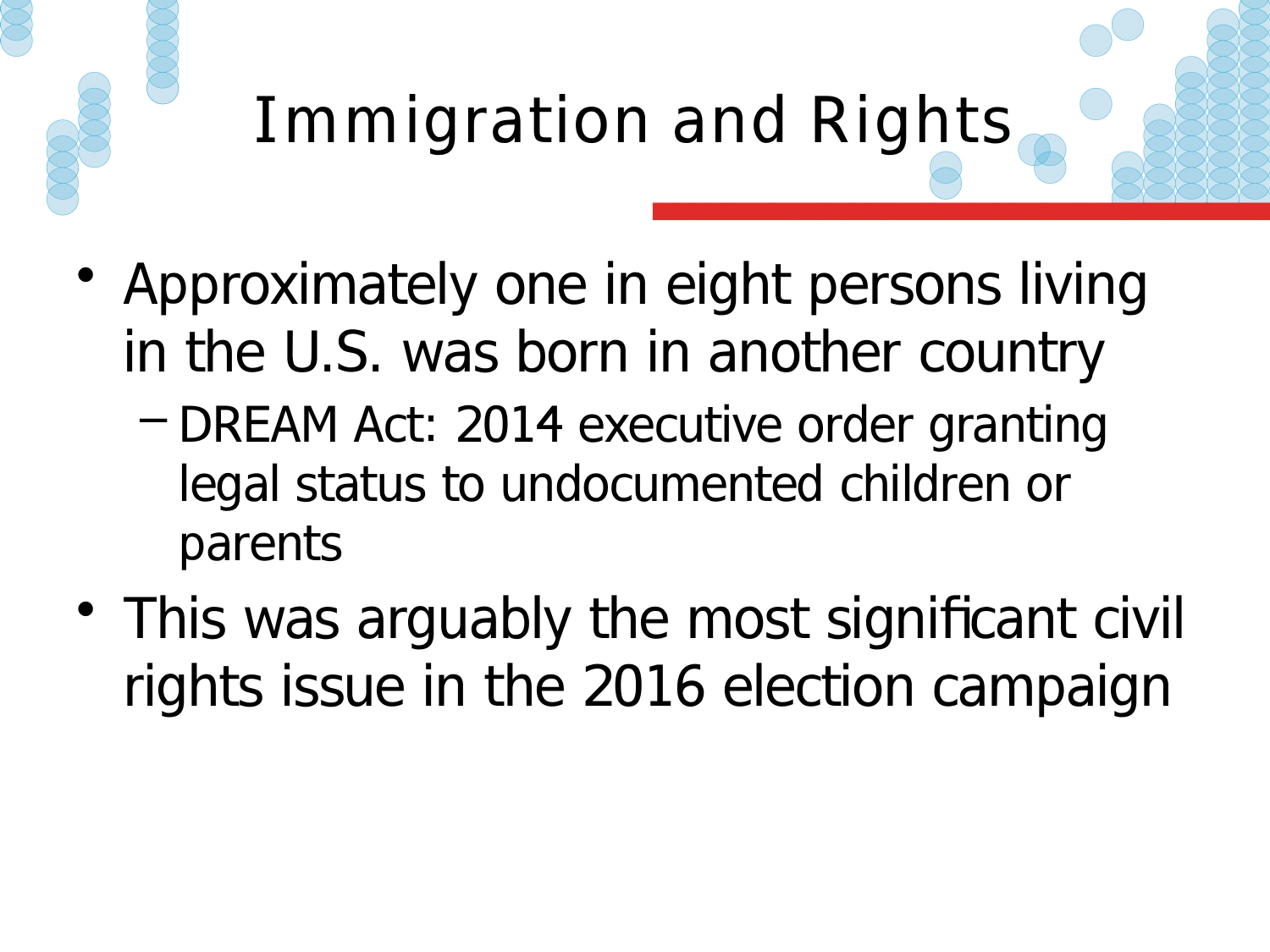

# Immigration and Rights
Approximately one in eight persons living in the U.S. was born in another country
DREAM Act: 2014 executive order granting legal status to undocumented children or parents
This was arguably the most significant civil rights issue in the 2016 election campaign